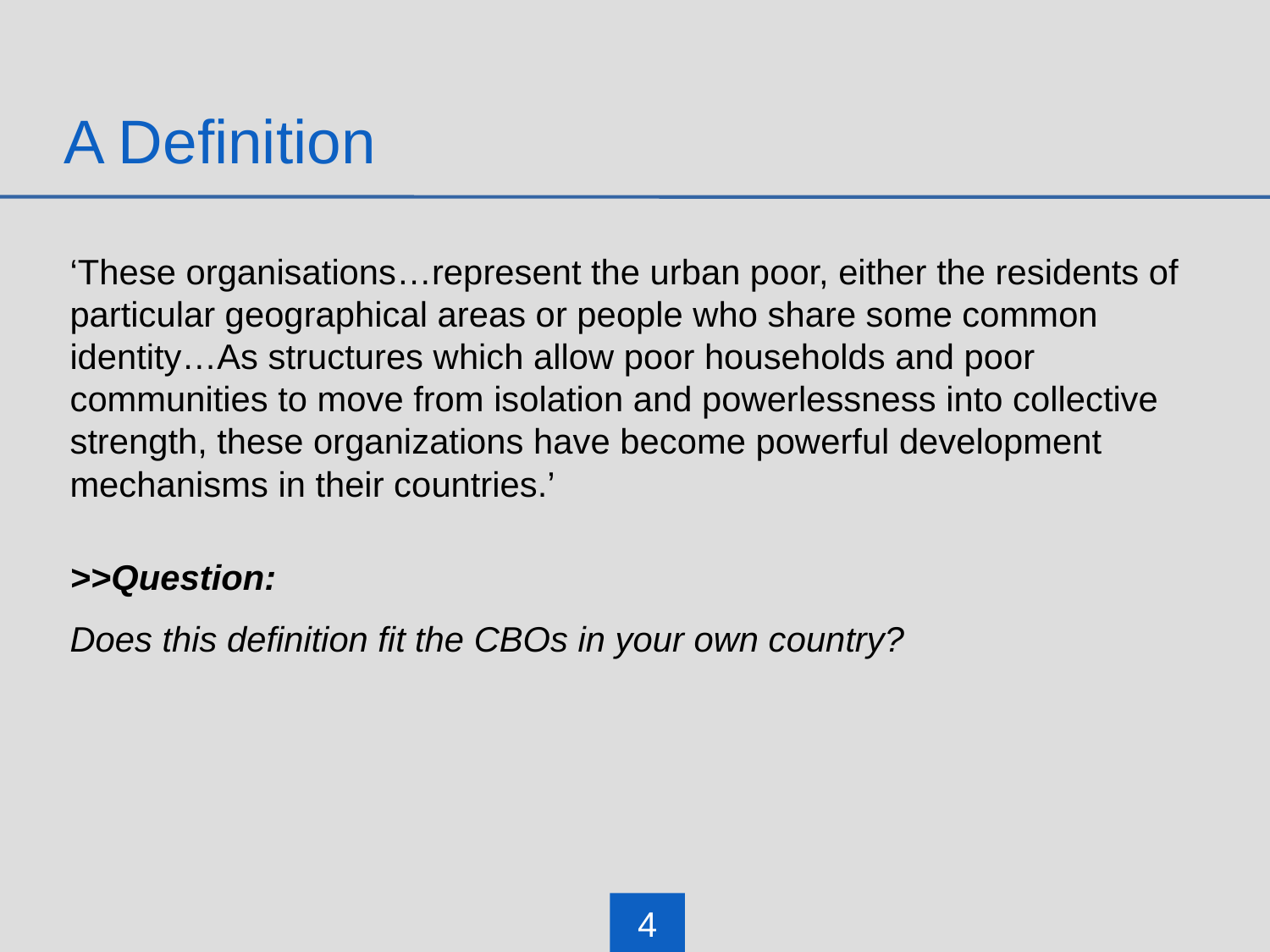

# A Definition
‘These organisations…represent the urban poor, either the residents of particular geographical areas or people who share some common identity…As structures which allow poor households and poor communities to move from isolation and powerlessness into collective strength, these organizations have become powerful development mechanisms in their countries.’
>>Question:
Does this definition fit the CBOs in your own country?
4